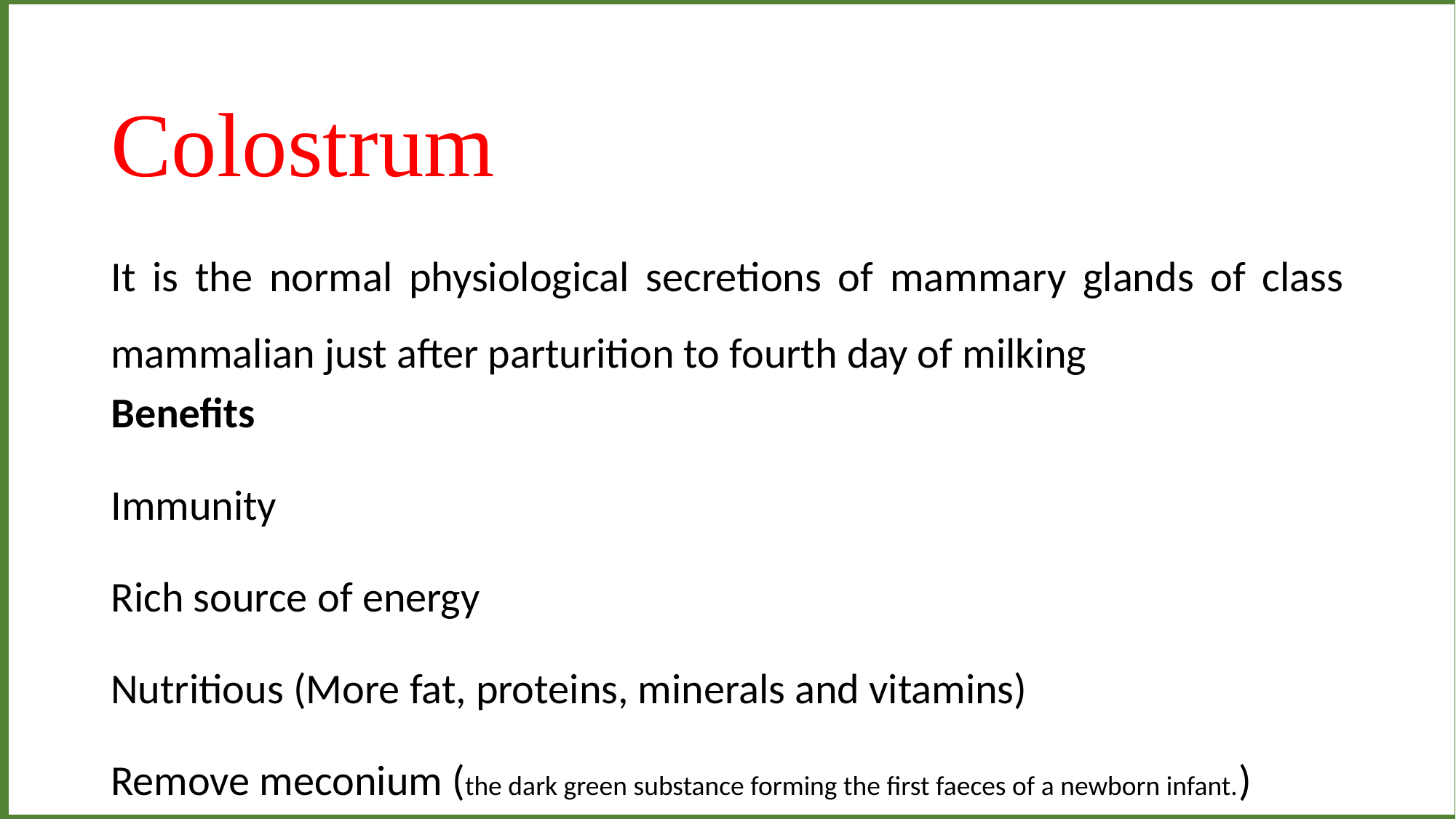

Colostrum
It is the normal physiological secretions of mammary glands of class mammalian just after parturition to fourth day of milking
Benefits
Immunity
Rich source of energy
Nutritious (More fat, proteins, minerals and vitamins)
Remove meconium (the dark green substance forming the first faeces of a newborn infant.)